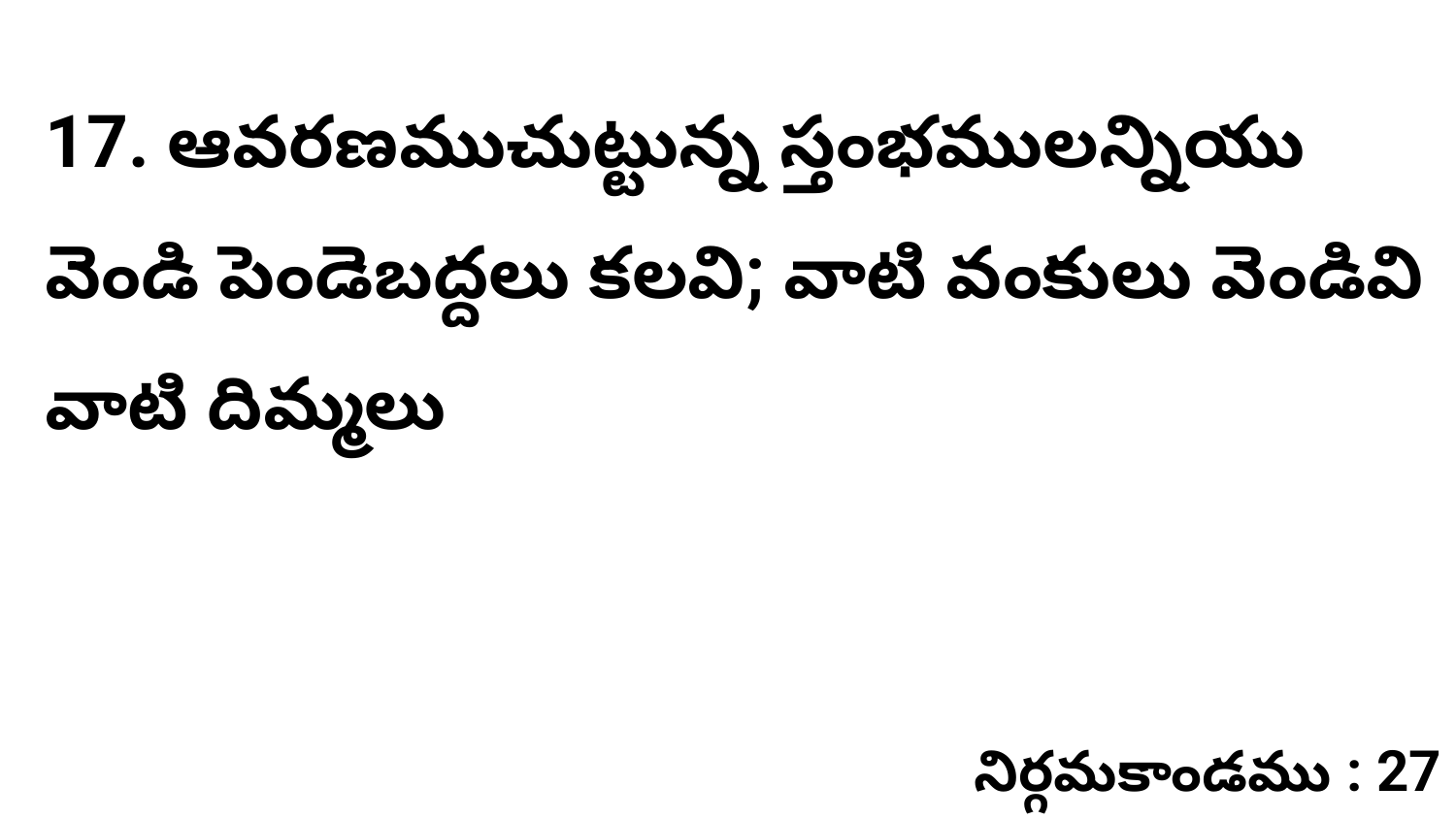

17. ఆవరణముచుట్టున్న స్తంభములన్నియు వెండి పెండెబద్దలు కలవి; వాటి వంకులు వెండివి వాటి దిమ్మలు
నిర్గమకాండము : 27